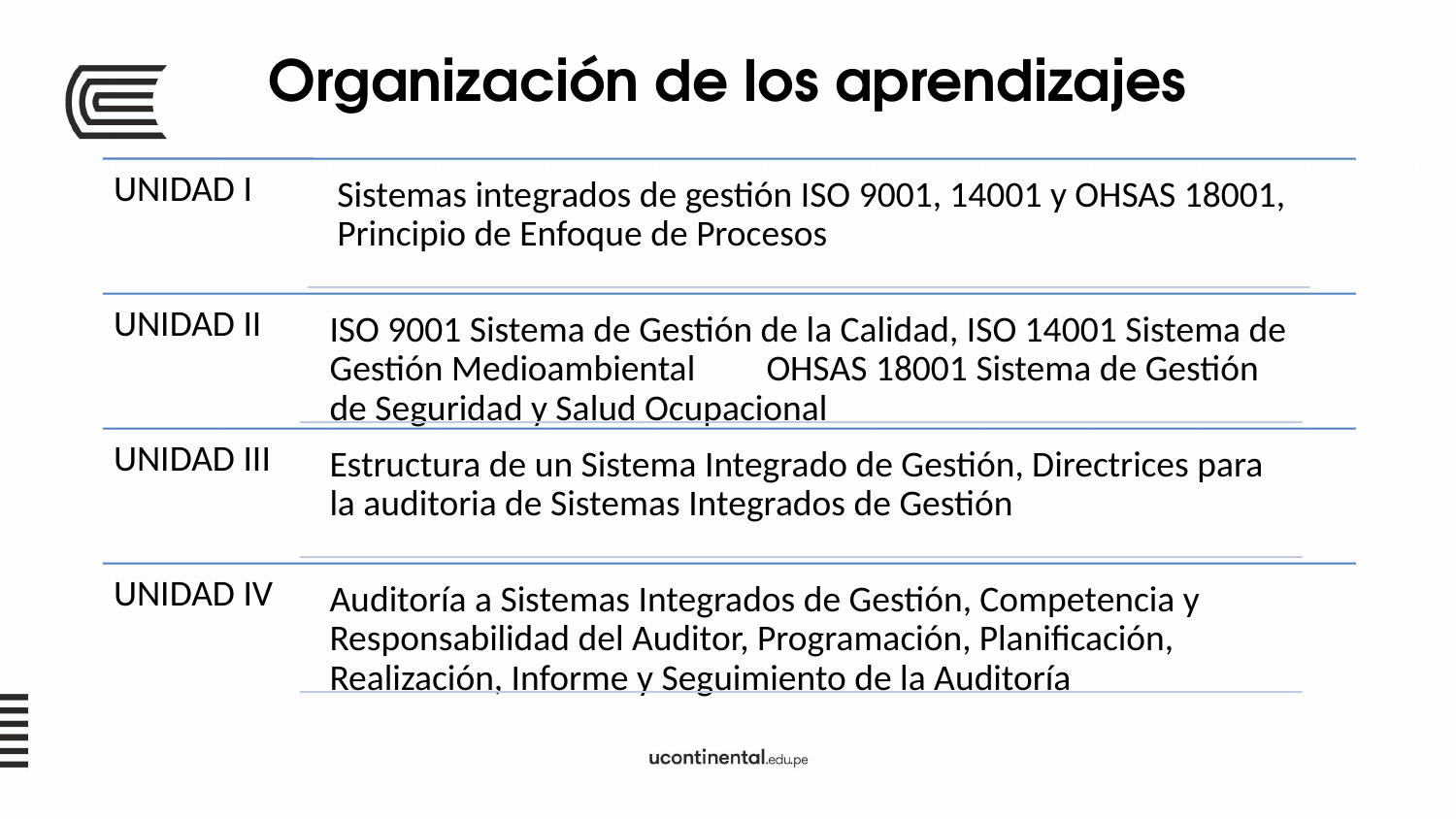

# Organización de los aprendizajes

UNIDAD I
Sistemas integrados de gestión ISO 9001, 14001 y OHSAS 18001, Principio de Enfoque de Procesos
UNIDAD II
ISO 9001 Sistema de Gestión de la Calidad, ISO 14001 Sistema de Gestión Medioambiental 	OHSAS 18001 Sistema de Gestión de Seguridad y Salud Ocupacional
UNIDAD III
Estructura de un Sistema Integrado de Gestión, Directrices para la auditoria de Sistemas Integrados de Gestión
UNIDAD IV
Auditoría a Sistemas Integrados de Gestión, Competencia y Responsabilidad del Auditor, Programación, Planificación, Realización, Informe y Seguimiento de la Auditoría